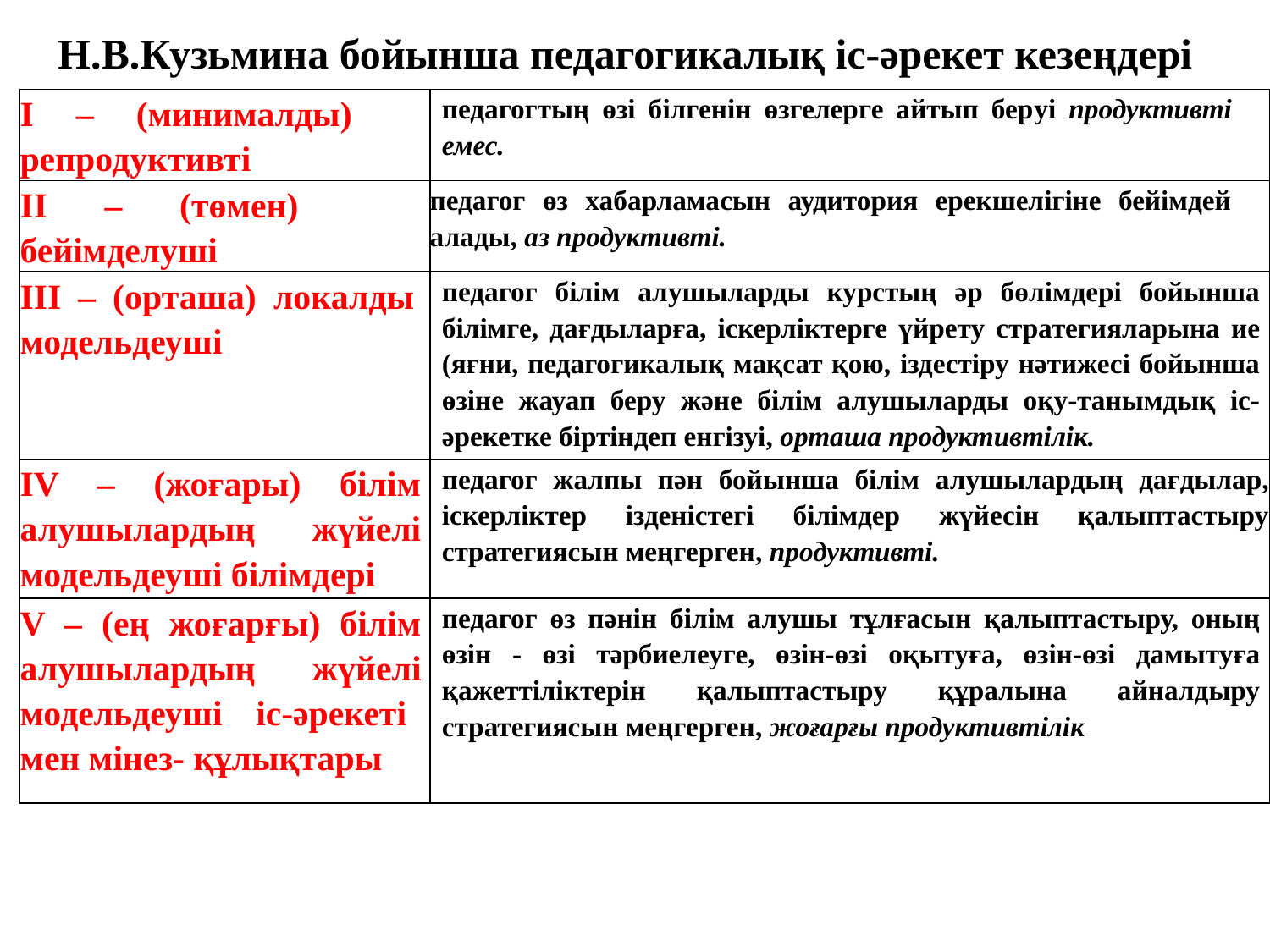

Н.В.Кузьмина бойынша педагогикалық іс-әрекет кезеңдері
| І – (минималды) репродуктивті | педагогтың өзі білгенін өзгелерге айтып беруі продуктивті емес. |
| --- | --- |
| ІІ – (төмен) бейімделуші | педагог өз хабарламасын аудитория ерекшелігіне бейімдей алады, аз продуктивті. |
| ІІІ – (орташа) локалды модельдеуші | педагог білім алушыларды курстың әр бөлімдері бойынша білімге, дағдыларға, іскерліктерге үйрету стратегияларына ие (яғни, педагогикалық мақсат қою, іздестіру нәтижесі бойынша өзіне жауап беру және білім алушыларды оқу-танымдық іс-әрекетке біртіндеп енгізуі, орташа продуктивтілік. |
| IV – (жоғары) білім алушылардың жүйелі модельдеуші білімдері | педагог жалпы пән бойынша білім алушылардың дағдылар, іскерліктер ізденістегі білімдер жүйесін қалыптастыру стратегиясын меңгерген, продуктивті. |
| V – (ең жоғарғы) білім алушылардың жүйелі модельдеуші іс-әрекеті мен мінез- құлықтары | педагог өз пәнін білім алушы тұлғасын қалыптастыру, оның өзін - өзі тәрбиелеуге, өзін-өзі оқытуға, өзін-өзі дамытуға қажеттіліктерін қалыптастыру құралына айналдыру стратегиясын меңгерген, жоғарғы продуктивтілік |